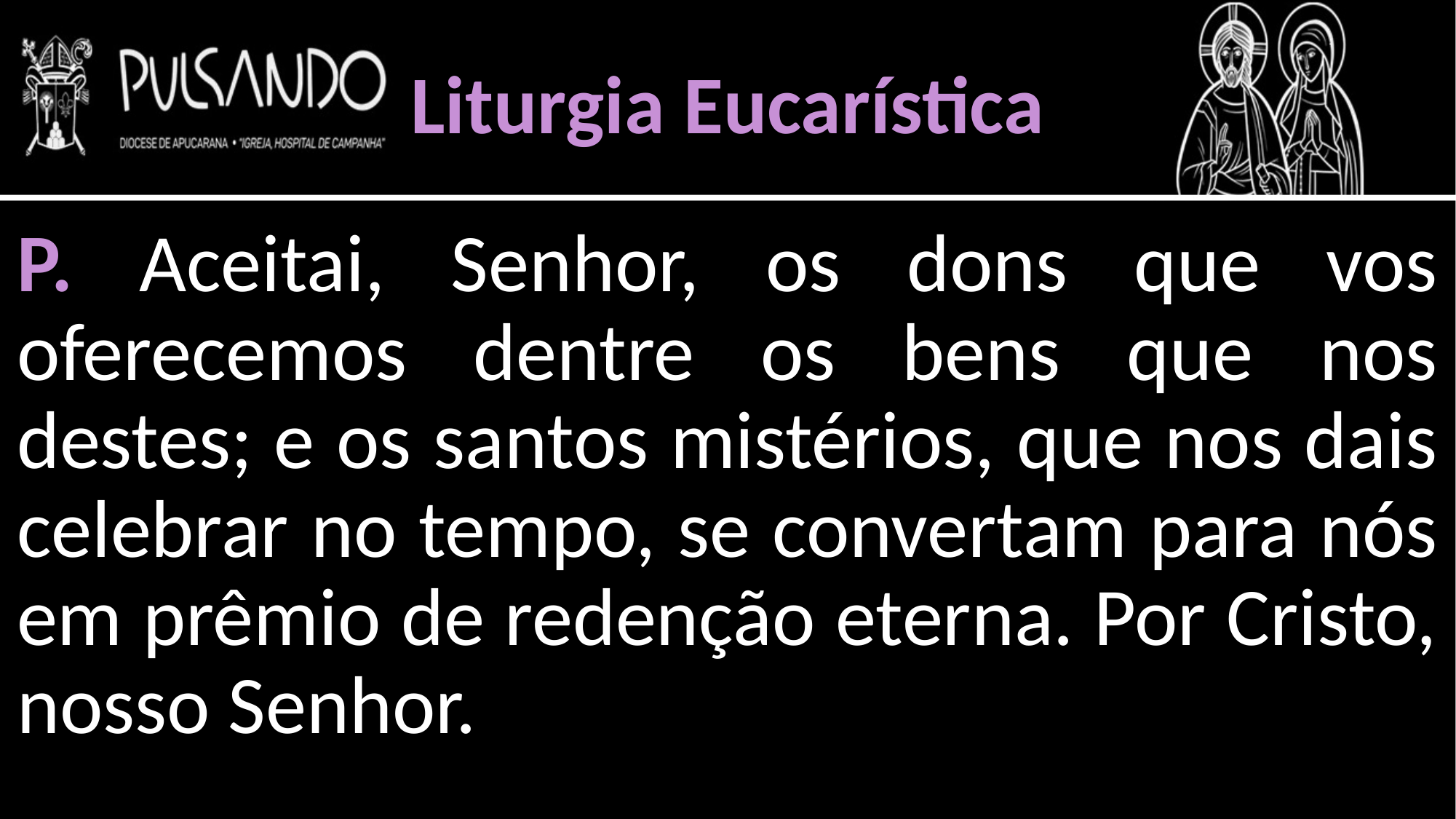

Liturgia Eucarística
P. Aceitai, Senhor, os dons que vos oferecemos dentre os bens que nos destes; e os santos mistérios, que nos dais celebrar no tempo, se convertam para nós em prêmio de redenção eterna. Por Cristo, nosso Senhor.